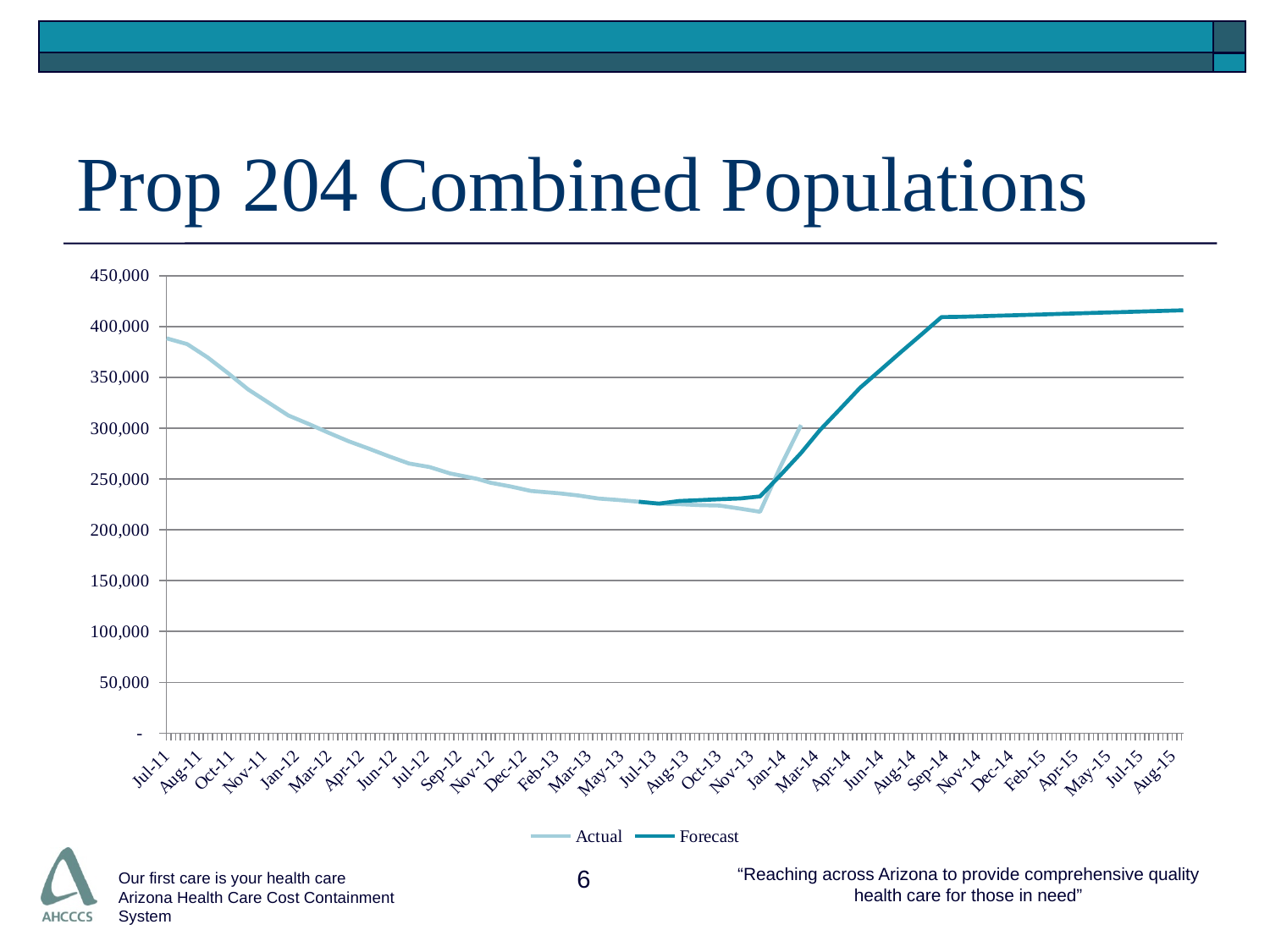

# Prop 204 Combined Populations

### Chart

| Category | Actual | Forecast |
|---|---|---|
| 40725 | 388369.47981248423 | None |
| 40756 | 382700.43045954965 | None |
| 40787 | 369560.7807677947 | None |
| 40817 | 354481.32814885303 | None |
| 40848 | 338151.06057034247 | None |
| 40878 | 325468.64055720344 | None |
| 40909 | 312434.8202642184 | None |
| 40940 | 303997.29985223897 | None |
| 40969 | 295615.70022697747 | None |
| 41000 | 287094.65950731374 | None |
| 41030 | 279929.66037258133 | None |
| 41061 | 272217.8897141479 | None |
| 41091 | 265251.3302395046 | None |
| 41122 | 261787.91918793134 | None |
| 41153 | 255466.46052835323 | None |
| 41194 | 250112.679771062 | None |
| 41214 | 246327.01100604236 | None |
| 41244 | 242716.99921499193 | None |
| 41275 | 238255.22996043414 | None |
| 41318 | 235914.93064535037 | None |
| 41346 | 233843.63015746698 | None |
| 41377 | 230809.8209060151 | None |
| 41407 | 229392.95962913148 | None |
| 41438 | 227678.33021309786 | 227678.33021309786 |
| 41468 | 225808.7288165763 | 225778.54916264387 |
| 41499 | 225245.6993941646 | 228391.88814960924 |
| 41530 | 224326.96017241105 | 229247.02224381742 |
| 41560 | 223879.68039559945 | 230090.53329052049 |
| 41591 | 220884.72948104516 | 230922.32487577366 |
| 41621 | 217763.84955704957 | 232875.62750464262 |
| 41652 | 262402.68993921205 | 253880.80347333962 |
| 41683 | 303116.5060933928 | 275690.5572429449 |
| 41711 | None | 297818.1954009218 |
| 41742 | None | 318947.61290277936 |
| 41772 | None | 339737.8668027007 |
| 41803 | None | 357279.60434333864 |
| 41833 | None | 374499.51446406764 |
| 41864 | None | 391716.6570305956 |
| 41895 | None | 409252.6398961807 |
| 41925 | None | 409586.67989823106 |
| 41956 | None | 410161.6422554372 |
| 41986 | None | 410738.25837064383 |
| 42017 | None | 411315.46842373954 |
| 42048 | None | 411893.2733956612 |
| 42076 | None | 412472.735068396 |
| 42107 | None | 413051.7328272628 |
| 42137 | None | 413632.38925692724 |
| 42168 | None | 414212.58374596183 |
| 42198 | None | 414794.4388822913 |
| 42229 | None | 415376.8948571829 |
| 42260 | None | 415958.8918635397 |
6